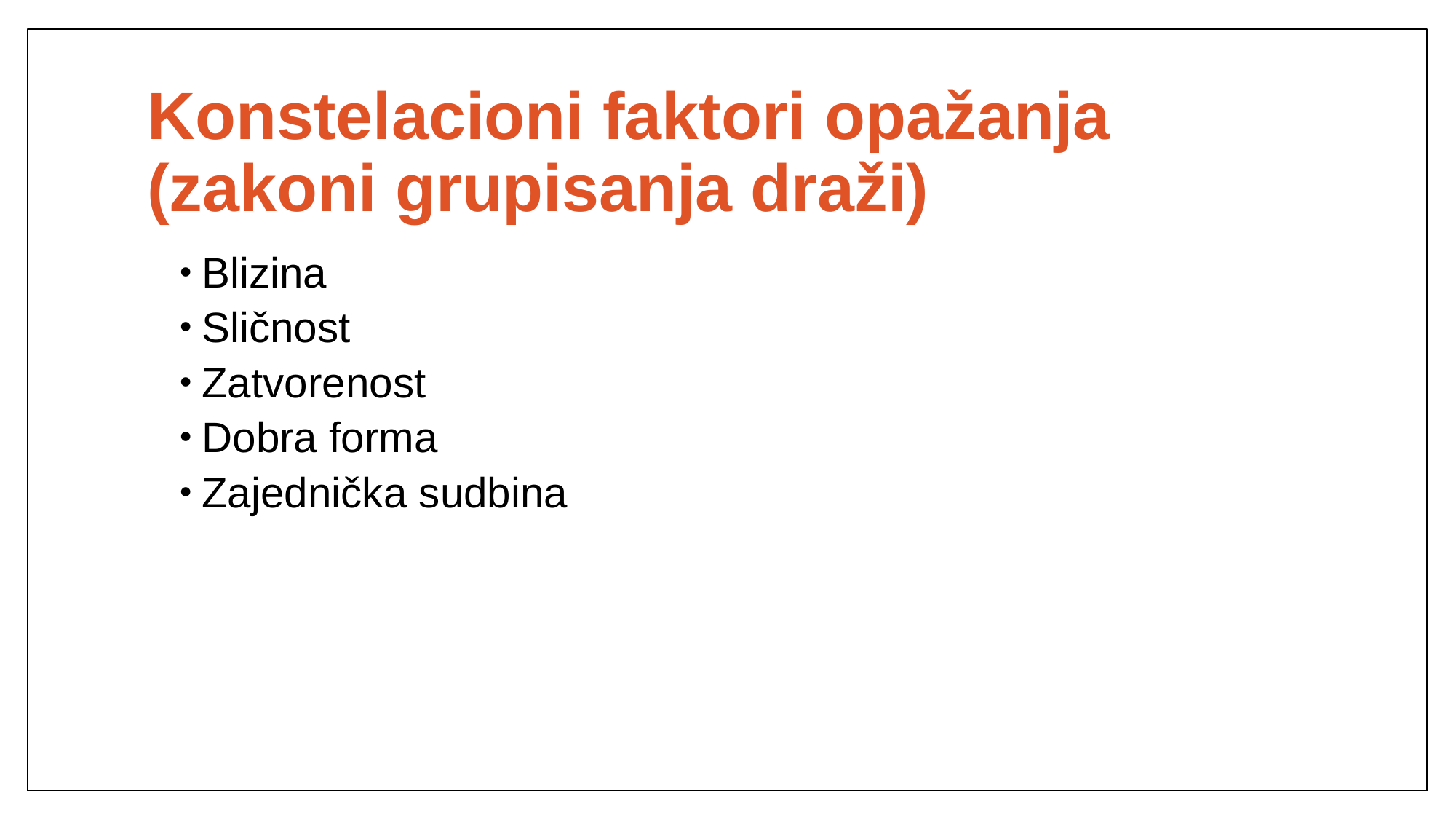

# Konstelacioni faktori opažanja (zakoni grupisanja draži)
Blizina
Sličnost
Zatvorenost
Dobra forma
Zajednička sudbina